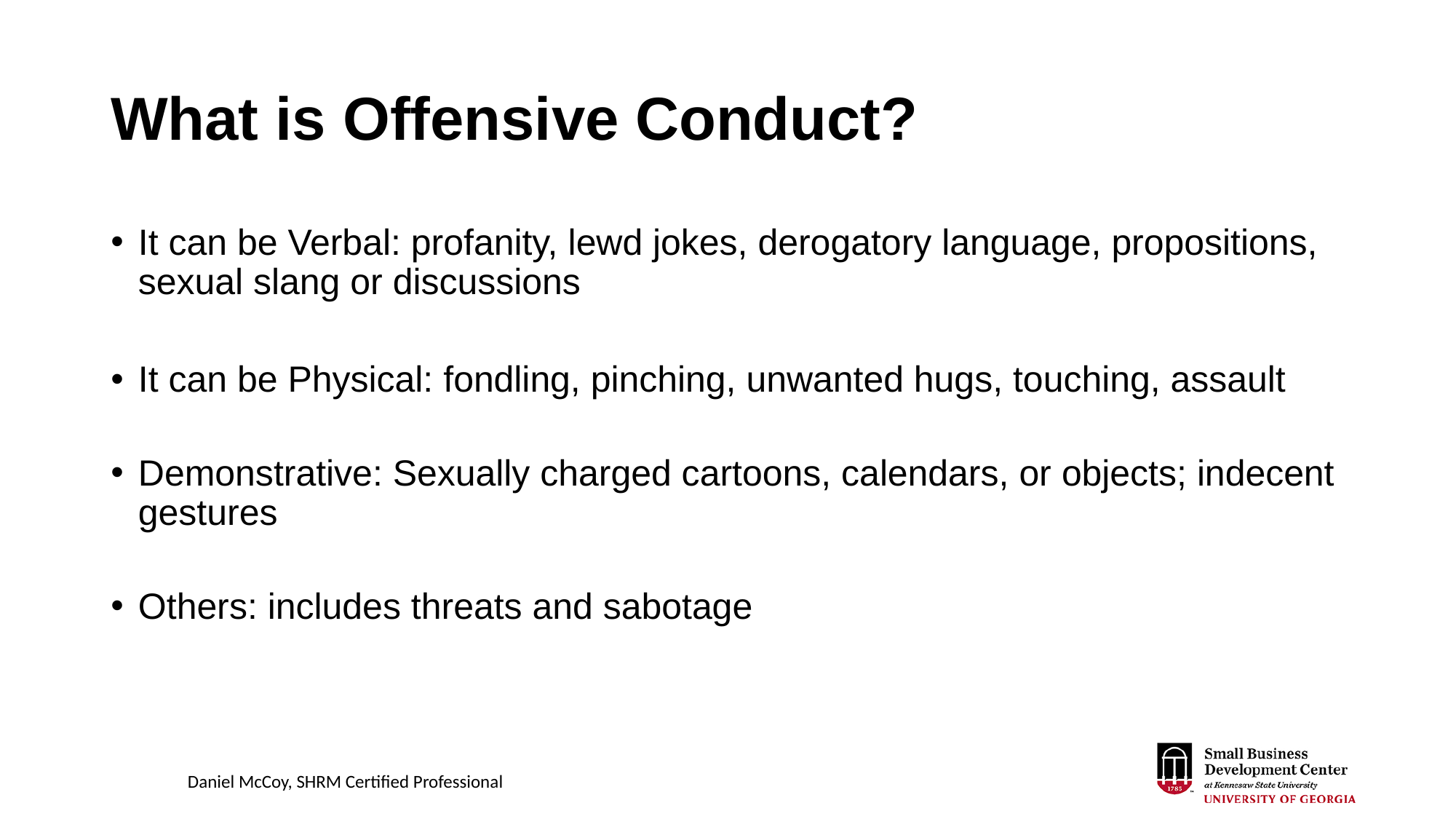

# What is Offensive Conduct?
It can be Verbal: profanity, lewd jokes, derogatory language, propositions, sexual slang or discussions
It can be Physical: fondling, pinching, unwanted hugs, touching, assault
Demonstrative: Sexually charged cartoons, calendars, or objects; indecent gestures
Others: includes threats and sabotage

Daniel McCoy, SHRM Certified Professional